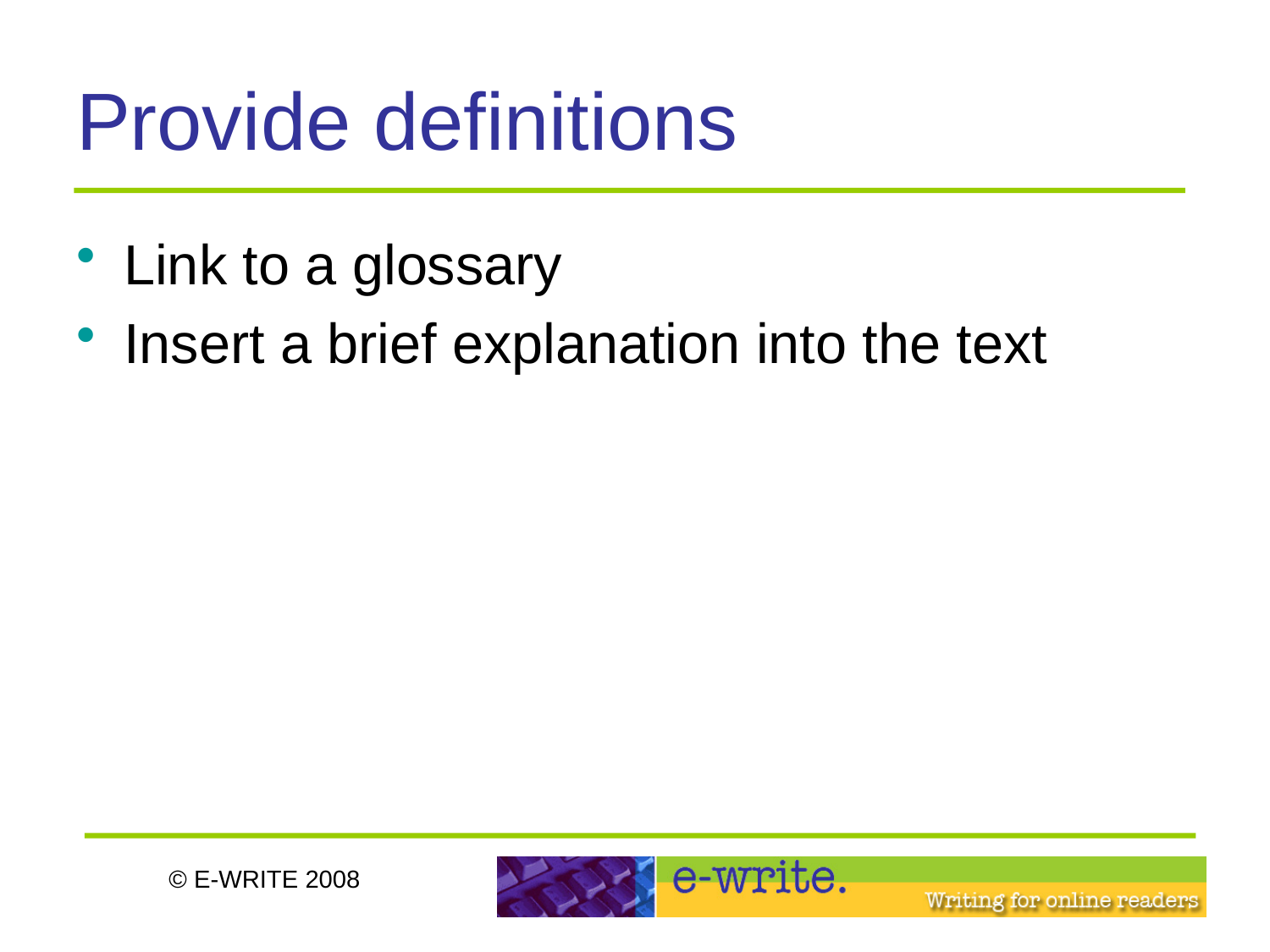

# Provide definitions
Link to a glossary
Insert a brief explanation into the text
© E-WRITE 2008